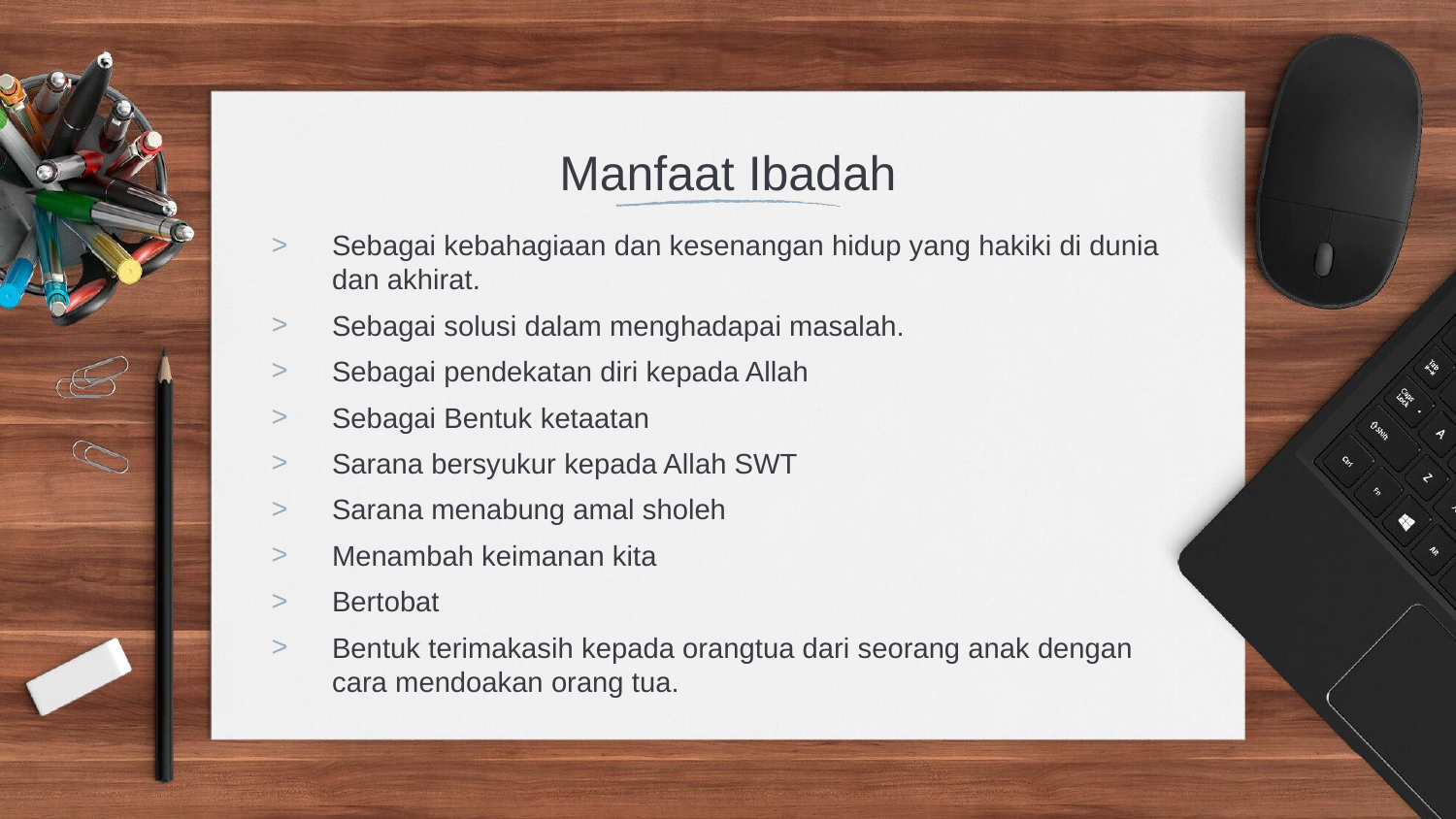

# Manfaat Ibadah
Sebagai kebahagiaan dan kesenangan hidup yang hakiki di dunia dan akhirat.
Sebagai solusi dalam menghadapai masalah.
Sebagai pendekatan diri kepada Allah
Sebagai Bentuk ketaatan
Sarana bersyukur kepada Allah SWT
Sarana menabung amal sholeh
Menambah keimanan kita
Bertobat
Bentuk terimakasih kepada orangtua dari seorang anak dengan cara mendoakan orang tua.